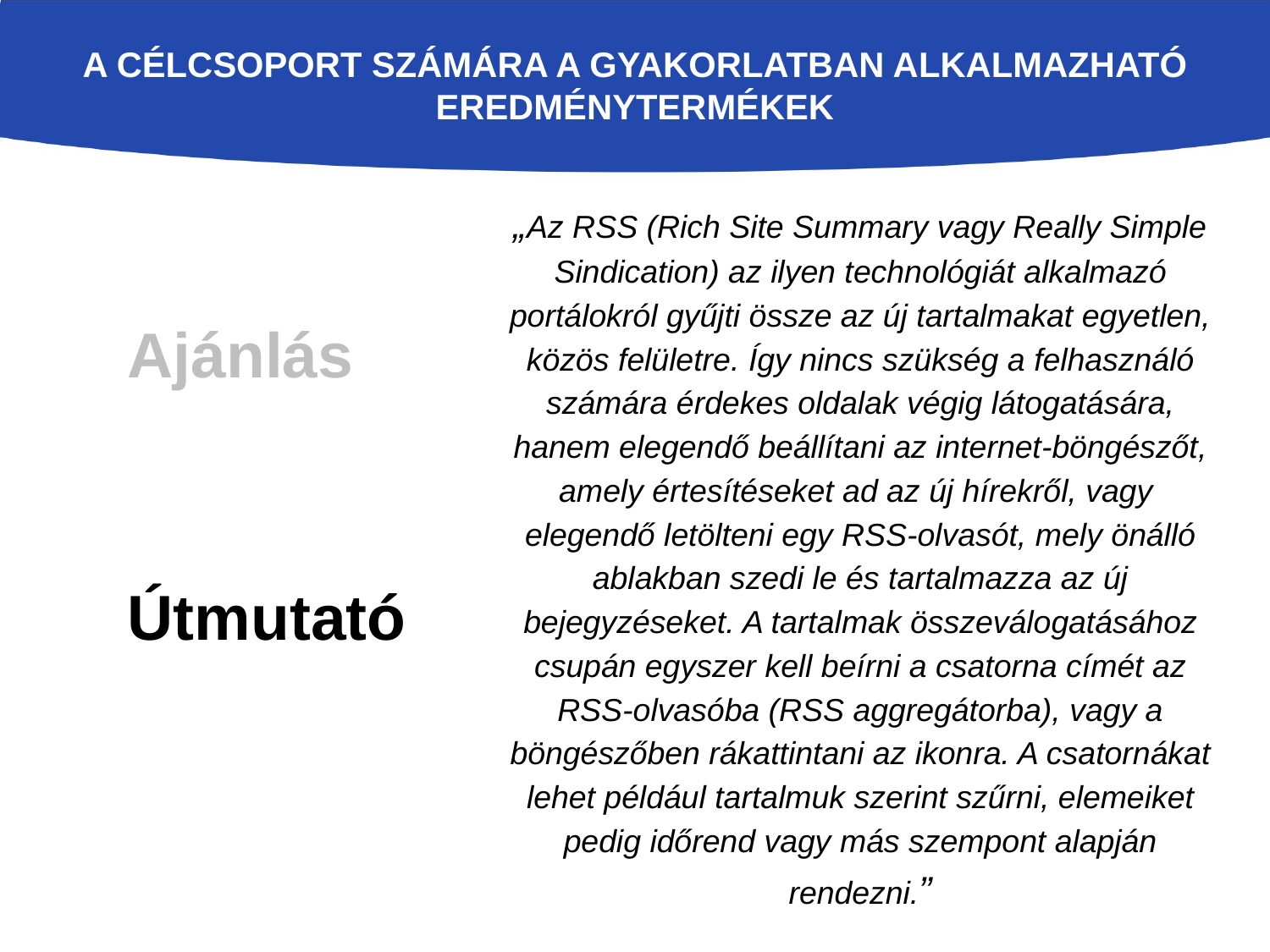

A Célcsoport számára A gyakorlatban alkalmazható eredménytermékek
„Az RSS (Rich Site Summary vagy Really Simple Sindication) az ilyen technológiát alkalmazó portálokról gyűjti össze az új tartalmakat egyetlen, közös felületre. Így nincs szükség a felhasználó számára érdekes oldalak végig látogatására, hanem elegendő beállítani az internet-böngészőt, amely értesítéseket ad az új hírekről, vagy  elegendő letölteni egy RSS-olvasót, mely önálló ablakban szedi le és tartalmazza az új bejegyzéseket. A tartalmak összeválogatásához csupán egyszer kell beírni a csatorna címét az RSS-olvasóba (RSS aggregátorba), vagy a böngészőben rákattintani az ikonra. A csatornákat lehet például tartalmuk szerint szűrni, elemeiket pedig időrend vagy más szempont alapján rendezni.”
Ajánlás

Útmutató